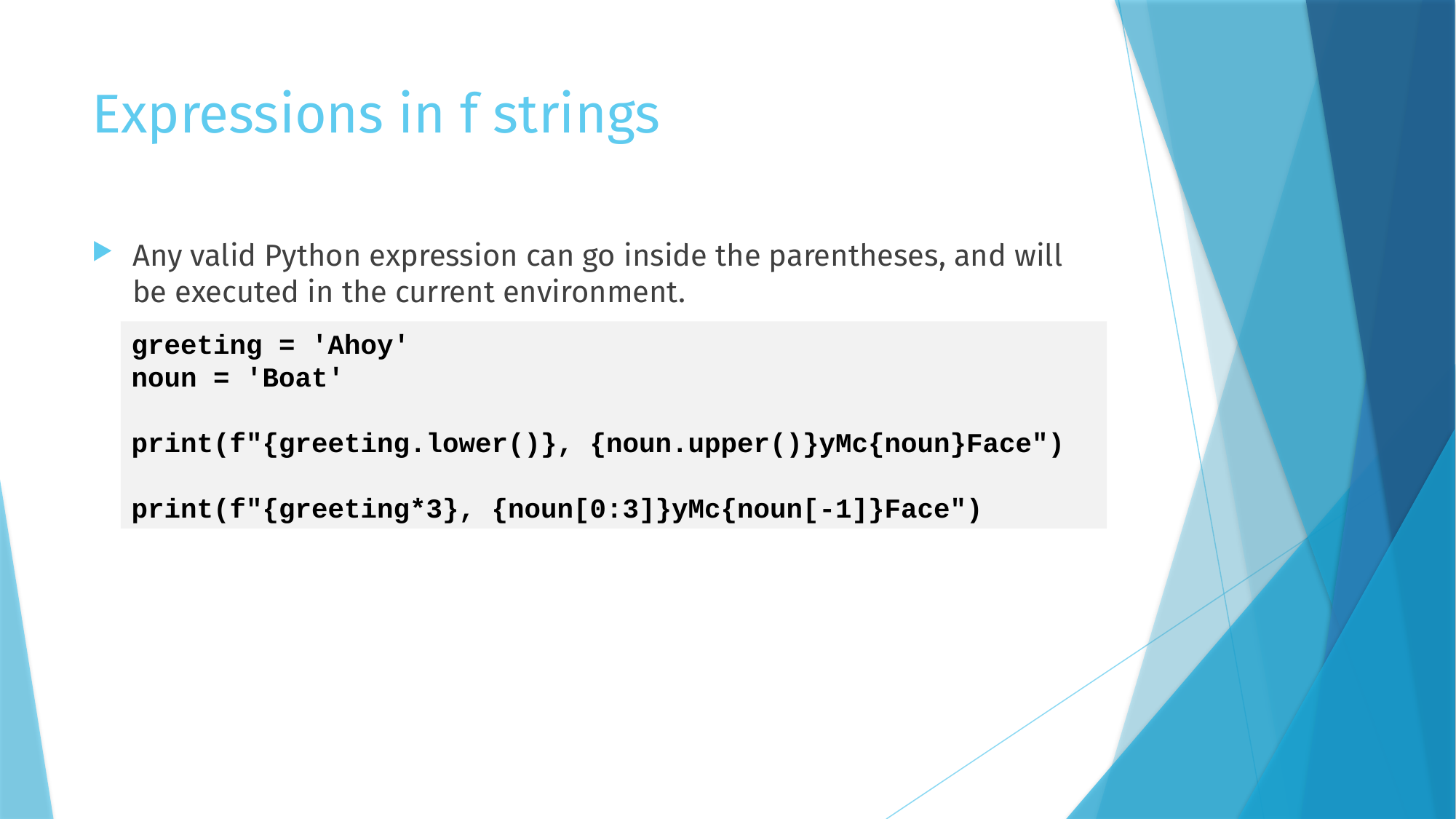

# Expressions in f strings
Any valid Python expression can go inside the parentheses, and will be executed in the current environment.

greeting = 'Ahoy'
noun = 'Boat'

print(f"{greeting.lower()}, {noun.upper()}yMc{noun}Face")

print(f"{greeting*3}, {noun[0:3]}yMc{noun[-1]}Face")